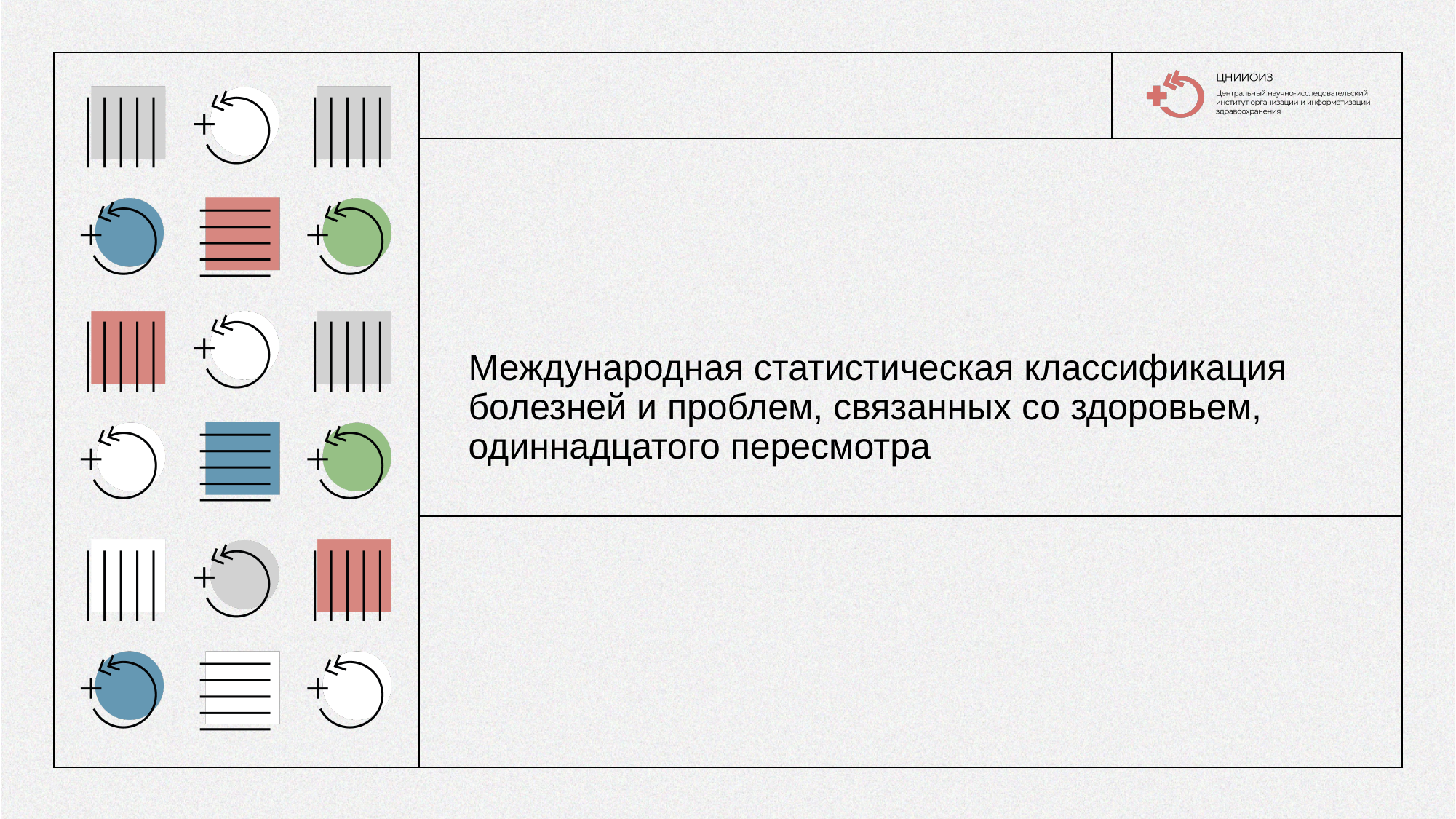

# Международная статистическая классификация болезней и проблем, связанных со здоровьем, одиннадцатого пересмотра